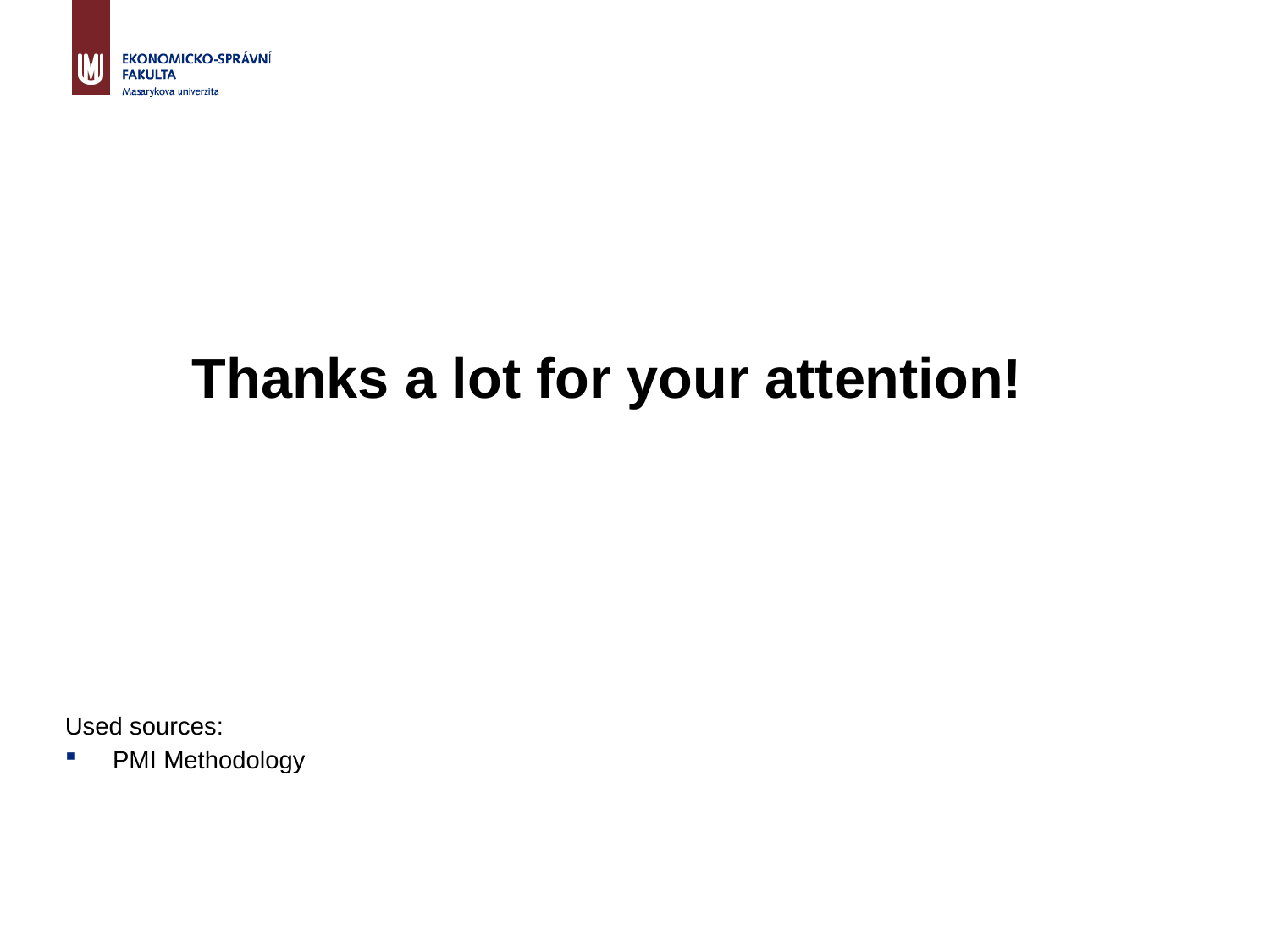

# Thanks a lot for your attention!

Used sources:
PMI Methodology